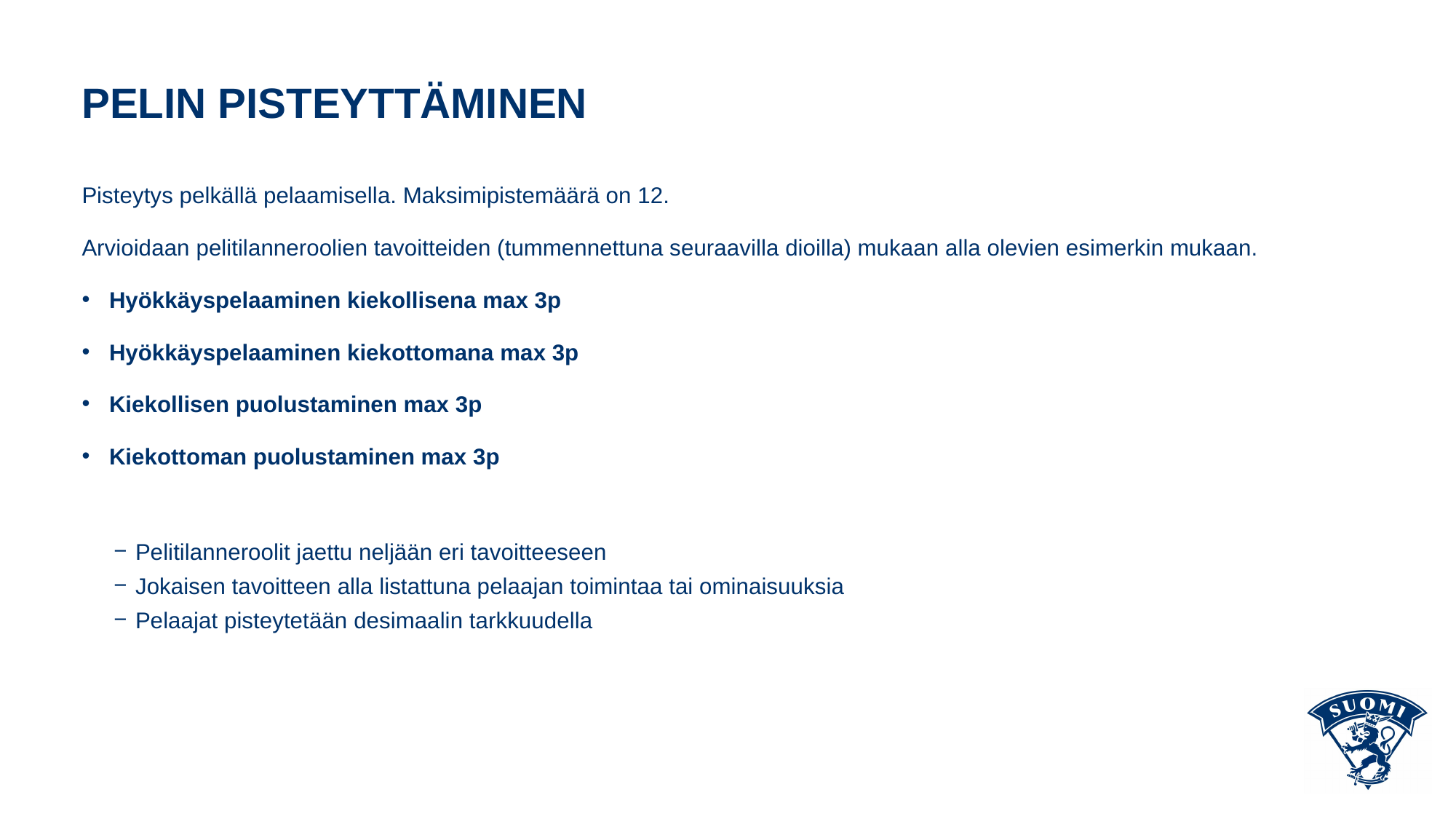

# PELIN PISTEYTTÄMINEN
Pisteytys pelkällä pelaamisella. Maksimipistemäärä on 12.
Arvioidaan pelitilanneroolien tavoitteiden (tummennettuna seuraavilla dioilla) mukaan alla olevien esimerkin mukaan.
Hyökkäyspelaaminen kiekollisena max 3p
Hyökkäyspelaaminen kiekottomana max 3p
Kiekollisen puolustaminen max 3p
Kiekottoman puolustaminen max 3p

Pelitilanneroolit jaettu neljään eri tavoitteeseen
Jokaisen tavoitteen alla listattuna pelaajan toimintaa tai ominaisuuksia
Pelaajat pisteytetään desimaalin tarkkuudella